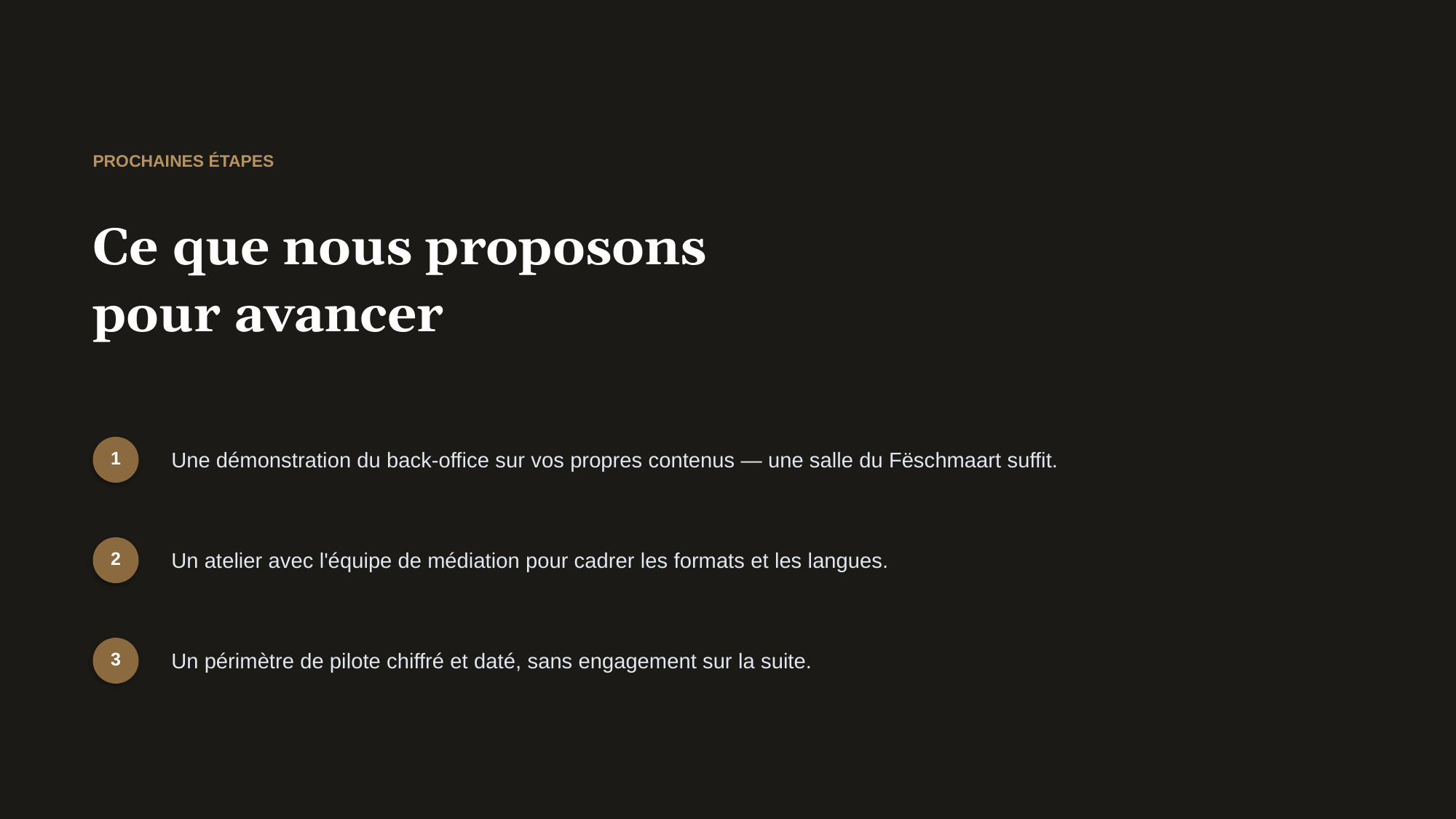

PROCHAINES ÉTAPES
Ce que nous proposons
pour avancer

Une démonstration du back-office sur vos propres contenus — une salle du Fëschmaart suffit.
1

Un atelier avec l'équipe de médiation pour cadrer les formats et les langues.
2

Un périmètre de pilote chiffré et daté, sans engagement sur la suite.
3